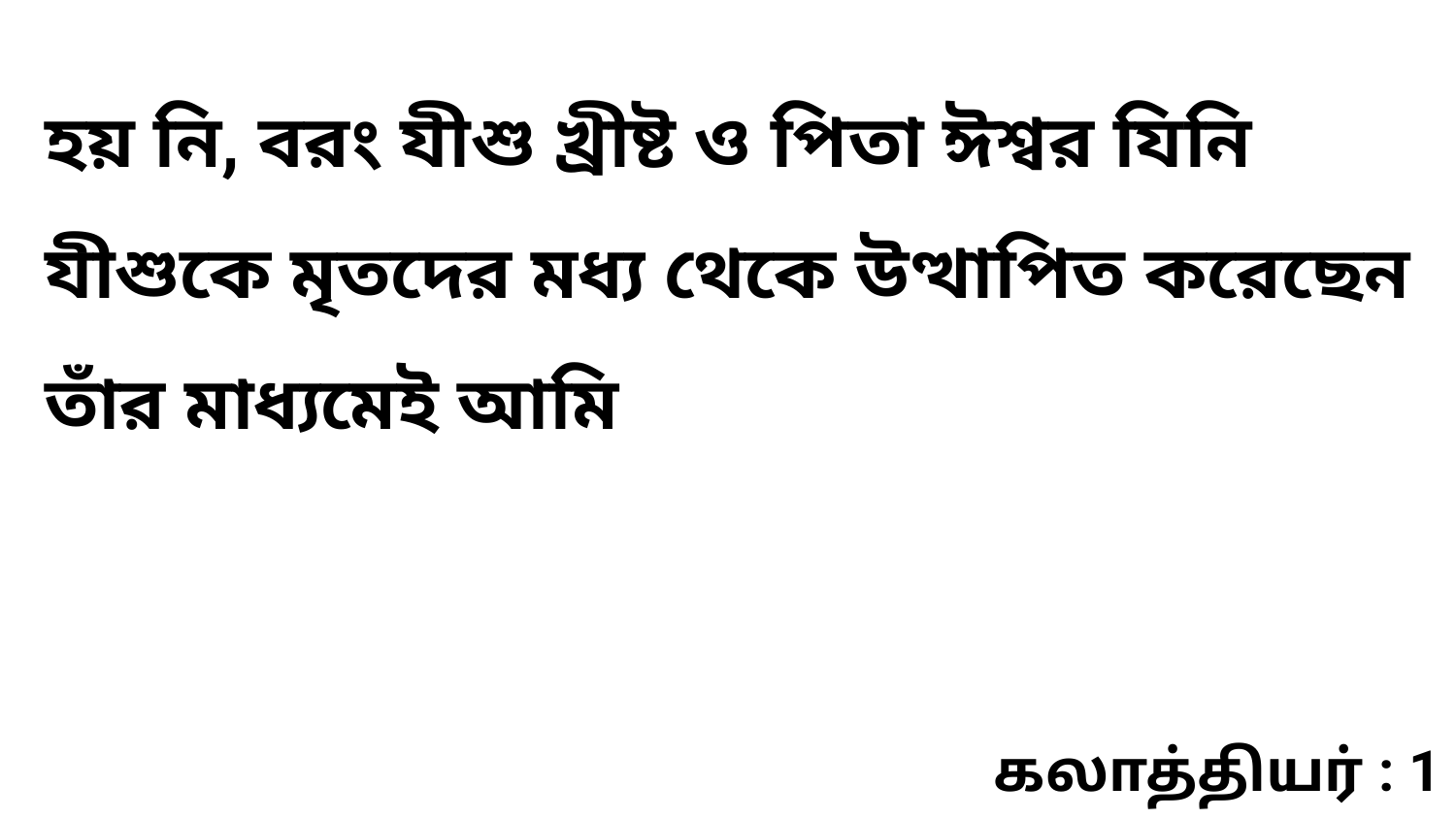

হয় নি, বরং যীশু খ্রীষ্ট ও পিতা ঈশ্বর যিনি যীশুকে মৃতদের মধ্য থেকে উত্থাপিত করেছেন তাঁর মাধ্যমেই আমি
கலாத்தியர் : 1